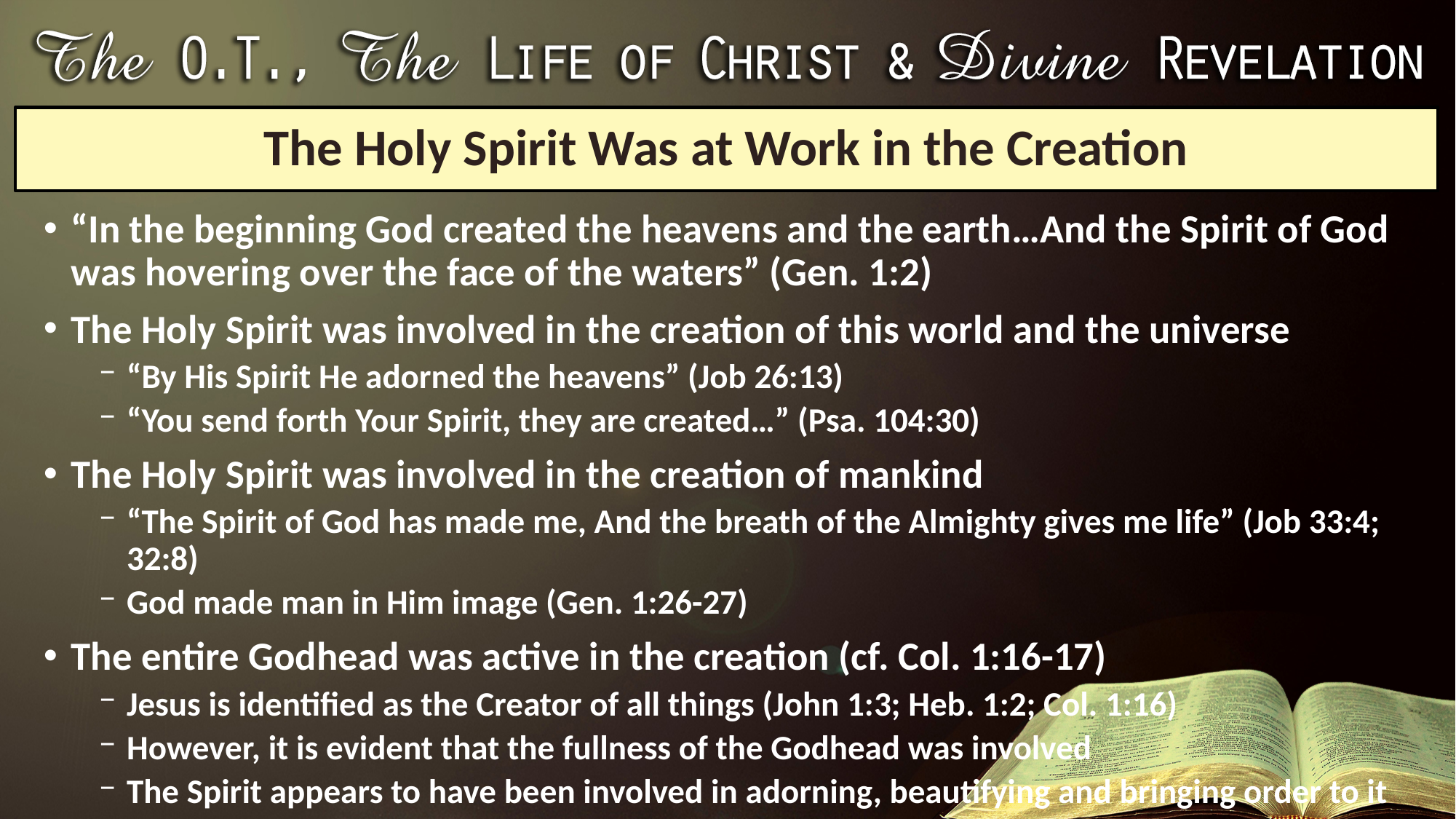

# The Holy Spirit Was at Work in the Creation
“In the beginning God created the heavens and the earth…And the Spirit of God was hovering over the face of the waters” (Gen. 1:2)
The Holy Spirit was involved in the creation of this world and the universe
“By His Spirit He adorned the heavens” (Job 26:13)
“You send forth Your Spirit, they are created…” (Psa. 104:30)
The Holy Spirit was involved in the creation of mankind
“The Spirit of God has made me, And the breath of the Almighty gives me life” (Job 33:4; 32:8)
God made man in Him image (Gen. 1:26-27)
The entire Godhead was active in the creation (cf. Col. 1:16-17)
Jesus is identified as the Creator of all things (John 1:3; Heb. 1:2; Col. 1:16)
However, it is evident that the fullness of the Godhead was involved
The Spirit appears to have been involved in adorning, beautifying and bringing order to it